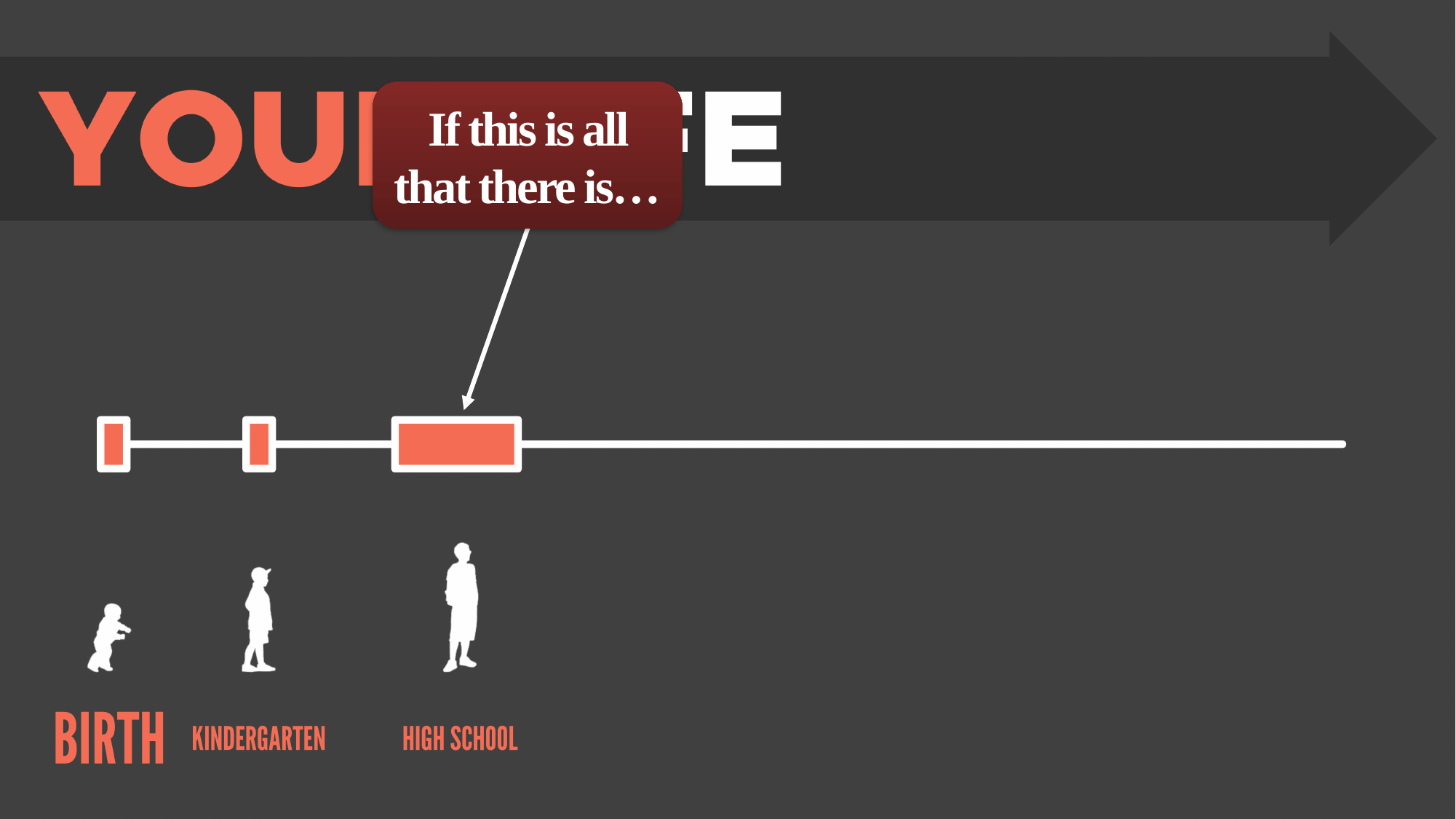

If this is all that there is…